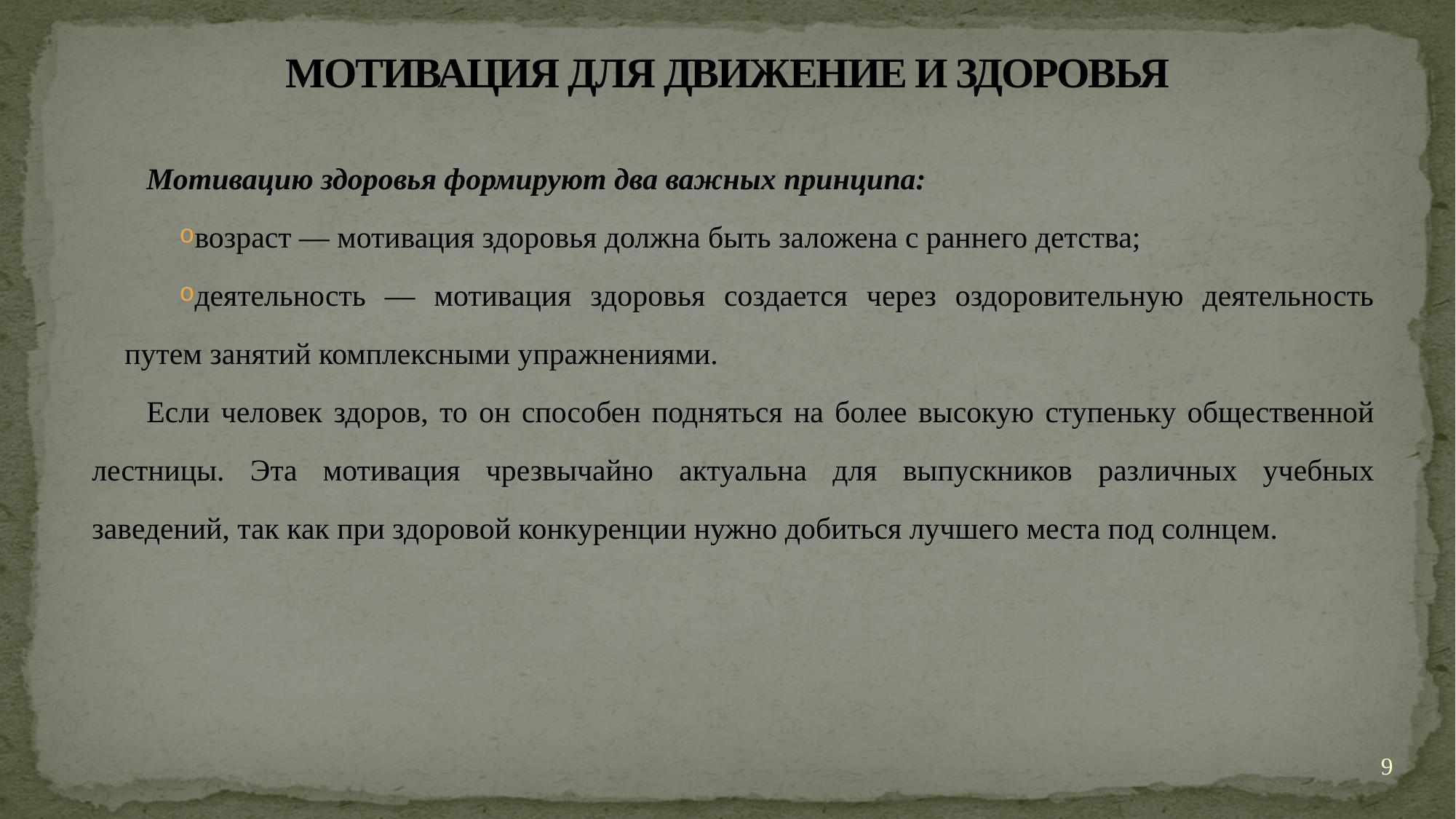

# МОТИВАЦИЯ ДЛЯ ДВИЖЕНИЕ И ЗДОРОВЬЯ
Мотивацию здоровья формируют два важных принципа:
возраст — мотивация здоровья должна быть заложена с раннего детства;
деятельность — мотивация здоровья создается через оздоровительную деятельность путем занятий комплексными упражнениями.
Если человек здоров, то он способен подняться на более высокую ступеньку общественной лестницы. Эта мотивация чрезвычайно актуальна для выпускников различных учебных заведений, так как при здоровой конкуренции нужно добиться лучшего места под солнцем.
9